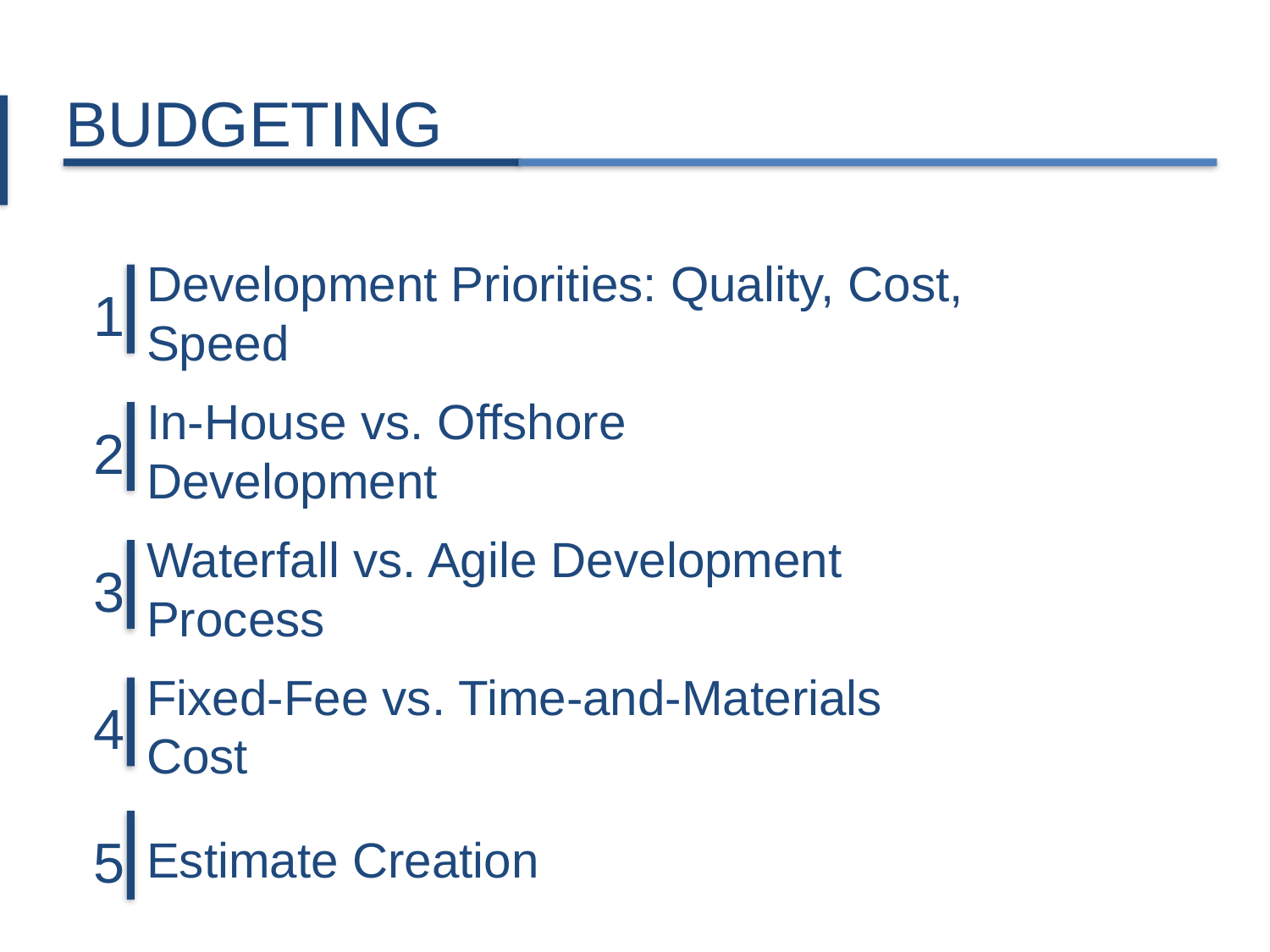

# BUDGETING

1

Development Priorities: Quality, Cost, Speed
2

In-House vs. Offshore Development
3

Waterfall vs. Agile Development Process
4

Fixed-Fee vs. Time-and-Materials Cost
5

Estimate Creation